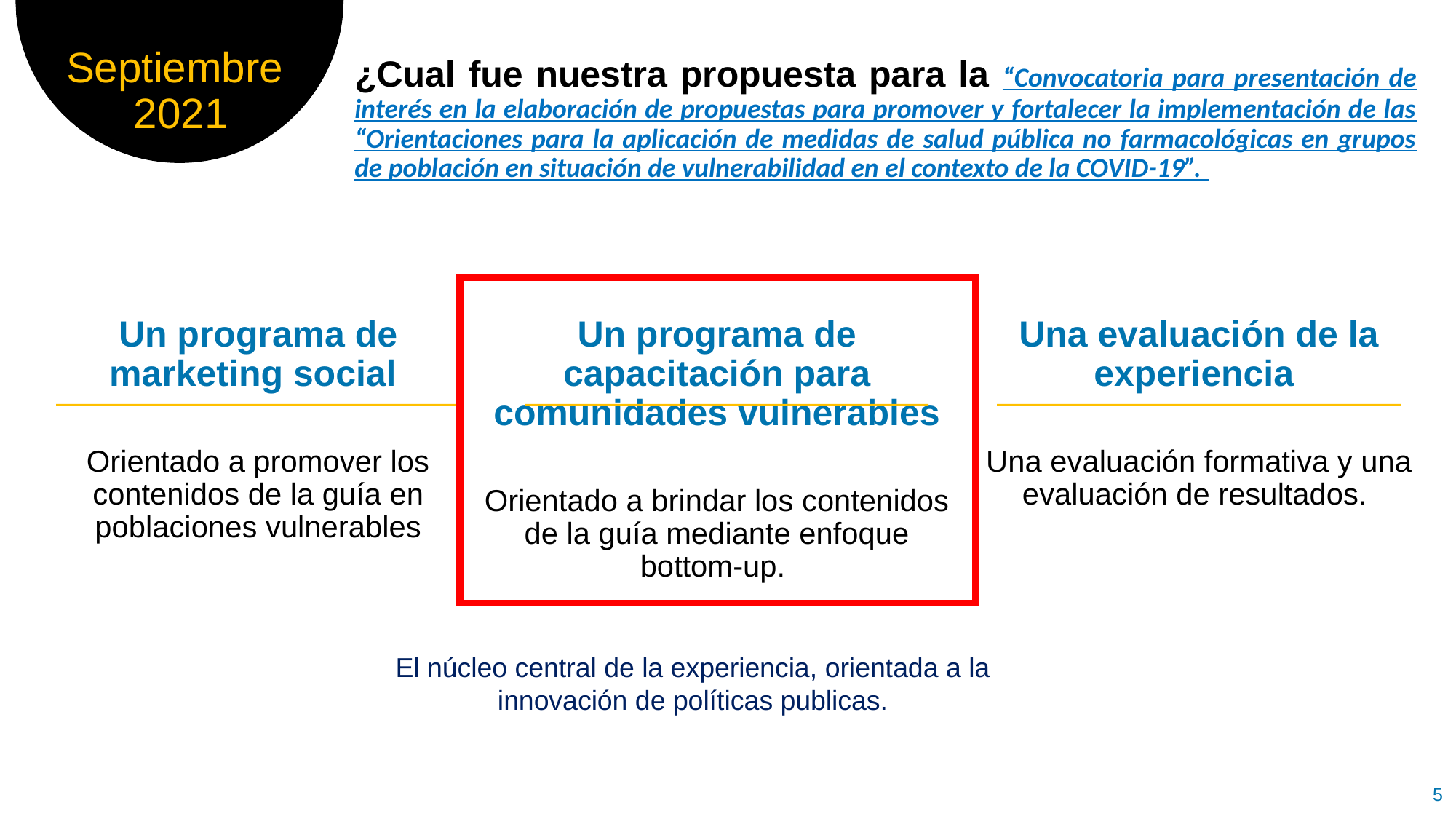

# Septiembre 2021
¿Cual fue nuestra propuesta para la “Convocatoria para presentación de interés en la elaboración de propuestas para promover y fortalecer la implementación de las “Orientaciones para la aplicación de medidas de salud pública no farmacológicas en grupos de población en situación de vulnerabilidad en el contexto de la COVID-19”.

Un programa de capacitación para comunidades vulnerables
Orientado a brindar los contenidos de la guía mediante enfoque bottom-up.
Un programa de marketing social
Orientado a promover los contenidos de la guía en poblaciones vulnerables
Una evaluación de la experiencia
Una evaluación formativa y una evaluación de resultados.

El núcleo central de la experiencia, orientada a la  innovación de políticas publicas.
5